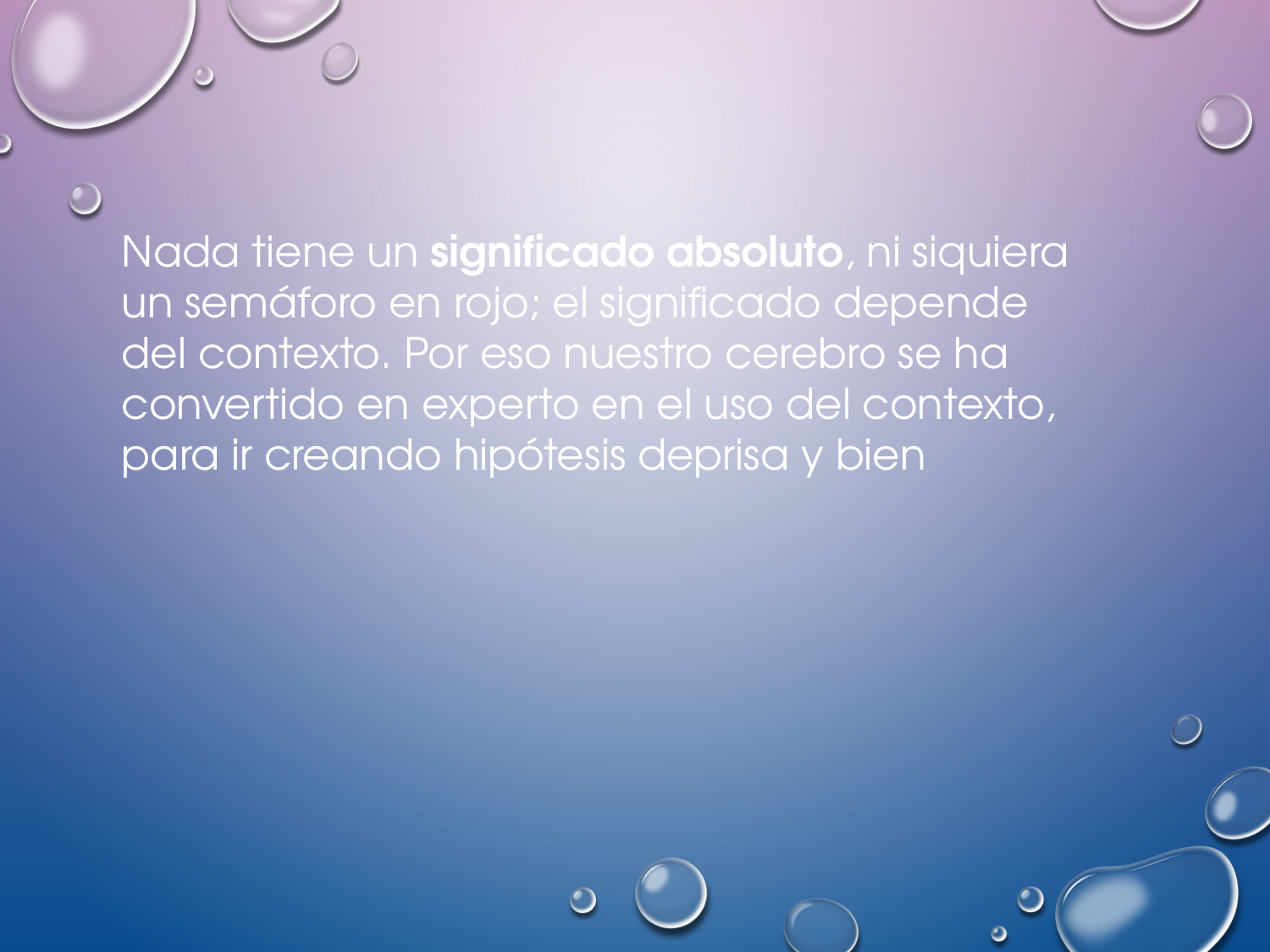

Nada tiene un significado absoluto, ni siquiera un semáforo en rojo; el significado depende del contexto. Por eso nuestro cerebro se ha convertido en experto en el uso del contexto, para ir creando hipótesis deprisa y bien